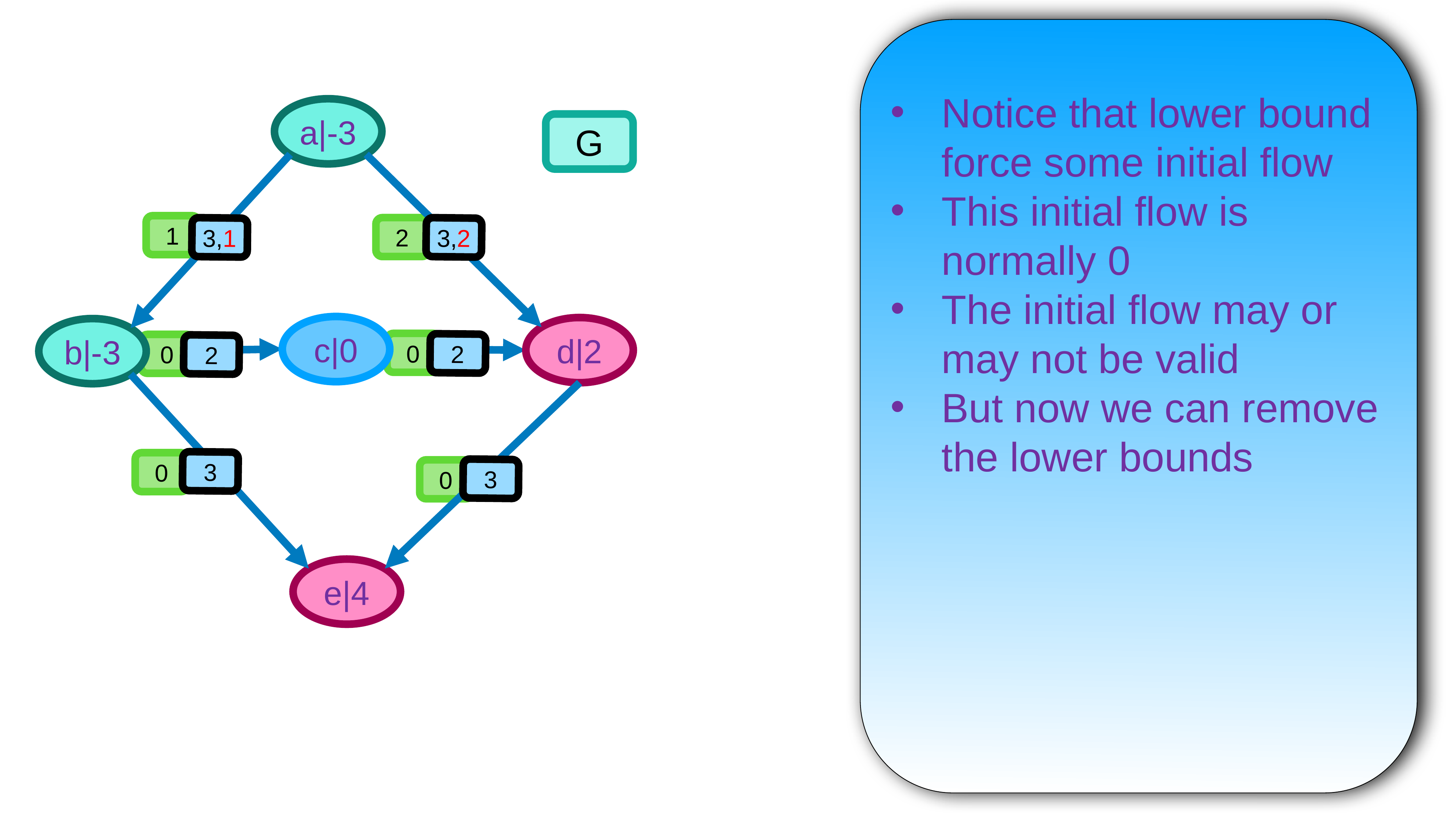

Notice that lower bound force some initial flow
This initial flow is normally 0
The initial flow may or may not be valid
But now we can remove the lower bounds

a|-3
G
1
2
3,1
3,2
c|0
d|2
b|-3
0
2
0
2
3
0
3
0
e|4